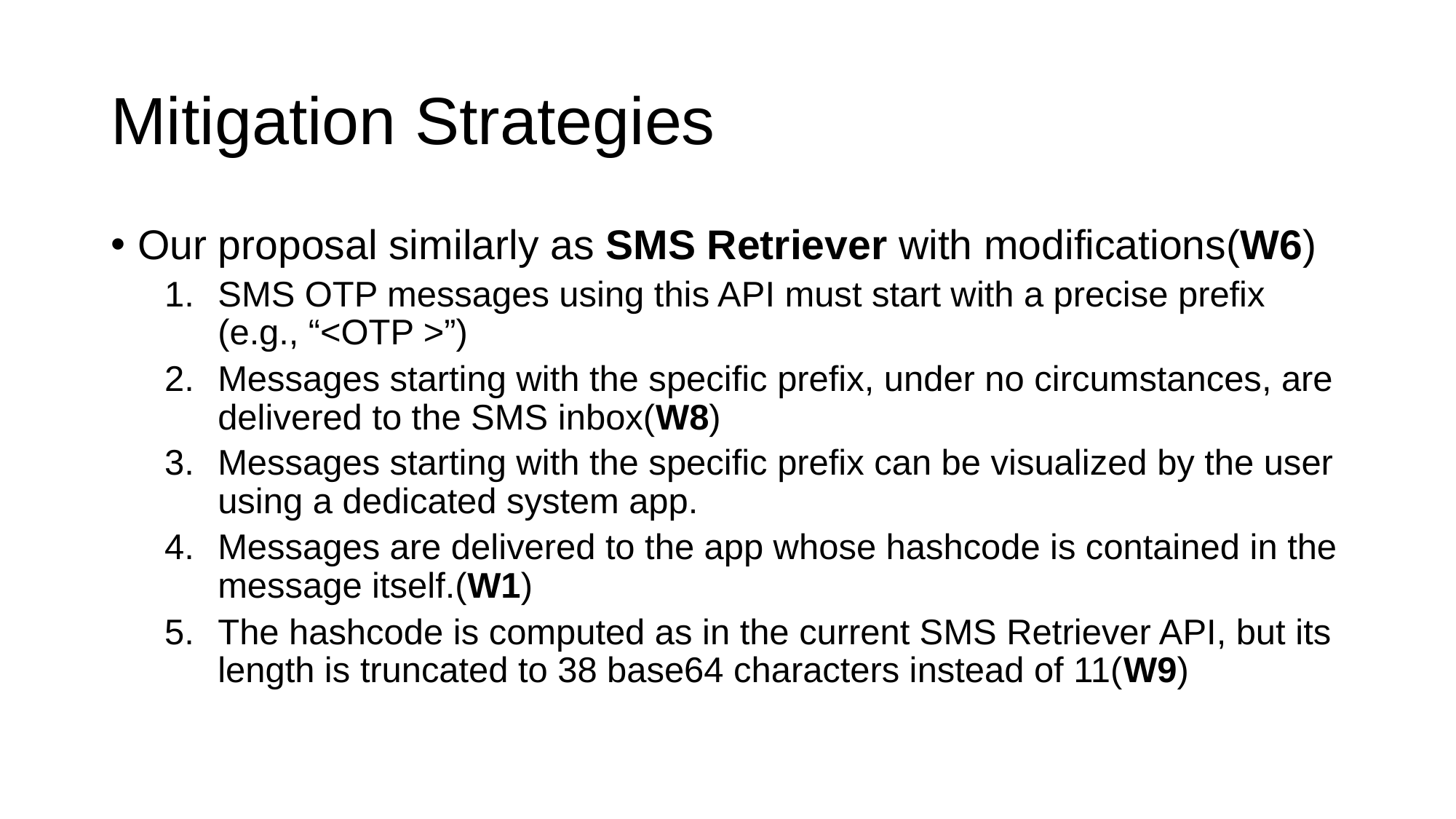

# Mitigation Strategies
Our proposal similarly as SMS Retriever with modifications(W6)
SMS OTP messages using this API must start with a precise prefix (e.g., “<OTP >”)
Messages starting with the specific prefix, under no circumstances, are delivered to the SMS inbox(W8)
Messages starting with the specific prefix can be visualized by the user using a dedicated system app.
Messages are delivered to the app whose hashcode is contained in the message itself.(W1)
The hashcode is computed as in the current SMS Retriever API, but its length is truncated to 38 base64 characters instead of 11(W9)